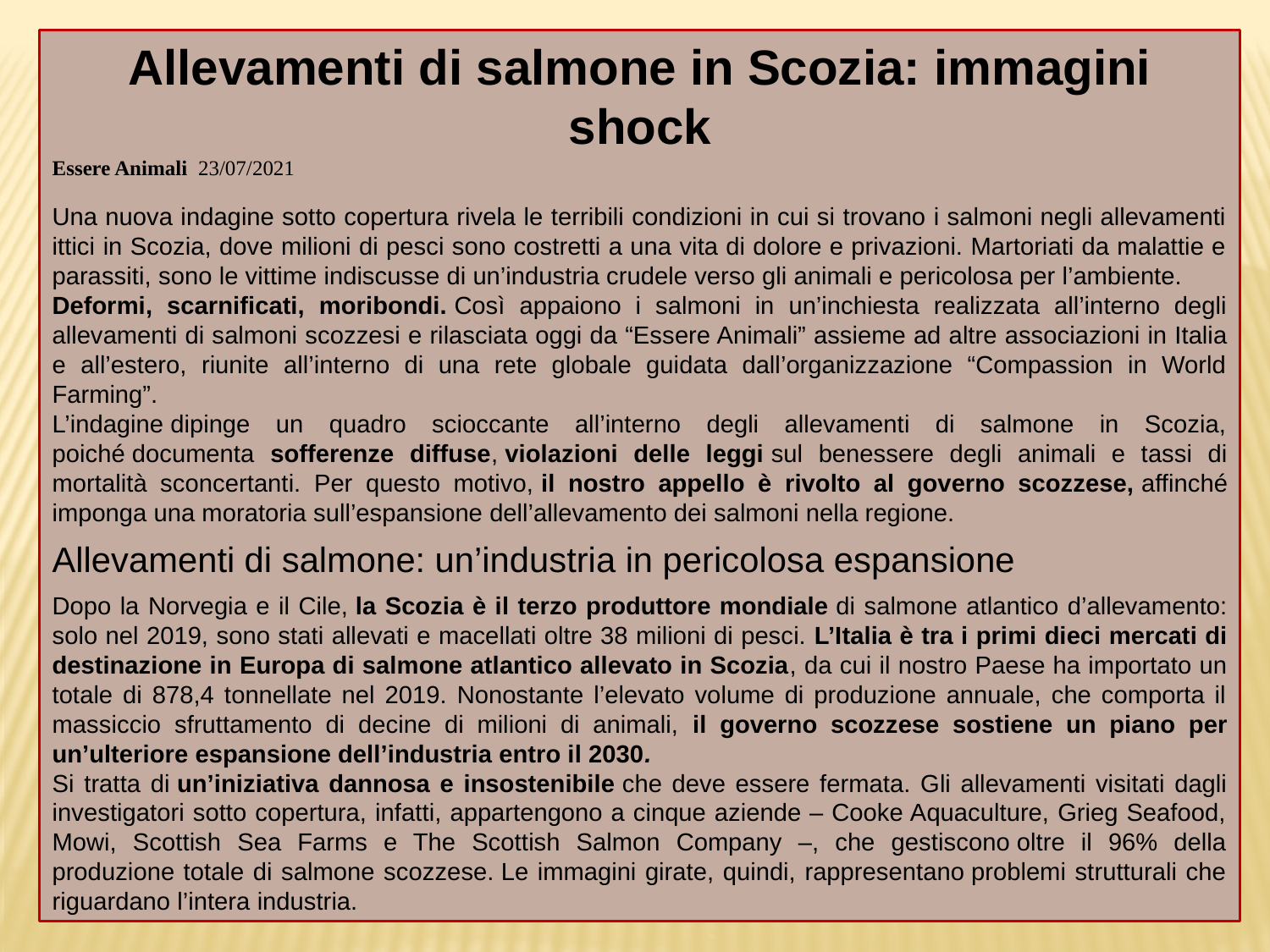

Allevamenti di salmone in Scozia: immagini shock
Essere Animali  23/07/2021
Una nuova indagine sotto copertura rivela le terribili condizioni in cui si trovano i salmoni negli allevamenti ittici in Scozia, dove milioni di pesci sono costretti a una vita di dolore e privazioni. Martoriati da malattie e parassiti, sono le vittime indiscusse di un’industria crudele verso gli animali e pericolosa per l’ambiente.
Deformi, scarnificati, moribondi. Così appaiono i salmoni in un’inchiesta realizzata all’interno degli allevamenti di salmoni scozzesi e rilasciata oggi da “Essere Animali” assieme ad altre associazioni in Italia e all’estero, riunite all’interno di una rete globale guidata dall’organizzazione “Compassion in World Farming”.
L’indagine dipinge un quadro scioccante all’interno degli allevamenti di salmone in Scozia, poiché documenta sofferenze diffuse, violazioni delle leggi sul benessere degli animali e tassi di mortalità sconcertanti. Per questo motivo, il nostro appello è rivolto al governo scozzese, affinché imponga una moratoria sull’espansione dell’allevamento dei salmoni nella regione.
Allevamenti di salmone: un’industria in pericolosa espansione
Dopo la Norvegia e il Cile, la Scozia è il terzo produttore mondiale di salmone atlantico d’allevamento: solo nel 2019, sono stati allevati e macellati oltre 38 milioni di pesci. L’Italia è tra i primi dieci mercati di destinazione in Europa di salmone atlantico allevato in Scozia, da cui il nostro Paese ha importato un totale di 878,4 tonnellate nel 2019. Nonostante l’elevato volume di produzione annuale, che comporta il massiccio sfruttamento di decine di milioni di animali, il governo scozzese sostiene un piano per un’ulteriore espansione dell’industria entro il 2030.
Si tratta di un’iniziativa dannosa e insostenibile che deve essere fermata. Gli allevamenti visitati dagli investigatori sotto copertura, infatti, appartengono a cinque aziende – Cooke Aquaculture, Grieg Seafood, Mowi, Scottish Sea Farms e The Scottish Salmon Company –, che gestiscono oltre il 96% della produzione totale di salmone scozzese. Le immagini girate, quindi, rappresentano problemi strutturali che riguardano l’intera industria.